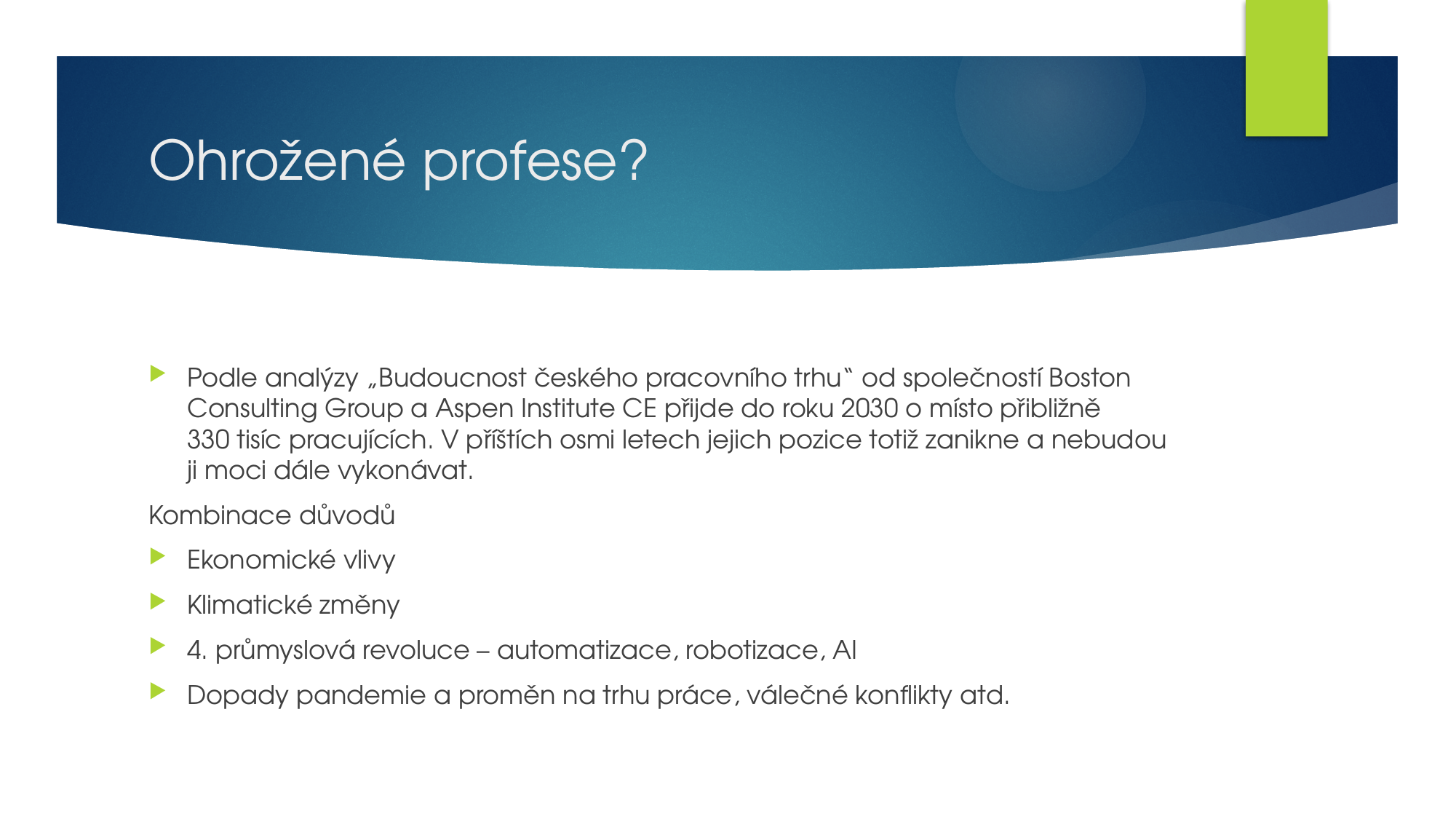

# Ohrožené profese?

Podle analýzy „Budoucnost českého pracovního trhu“ od společností Boston Consulting Group a Aspen Institute CE přijde do roku 2030 o místo přibližně 330 tisíc pracujících. V příštích osmi letech jejich pozice totiž zanikne a nebudou ji moci dále vykonávat.
Kombinace důvodů
Ekonomické vlivy
Klimatické změny
4. průmyslová revoluce – automatizace, robotizace, AI
Dopady pandemie a proměn na trhu práce, válečné konflikty atd.